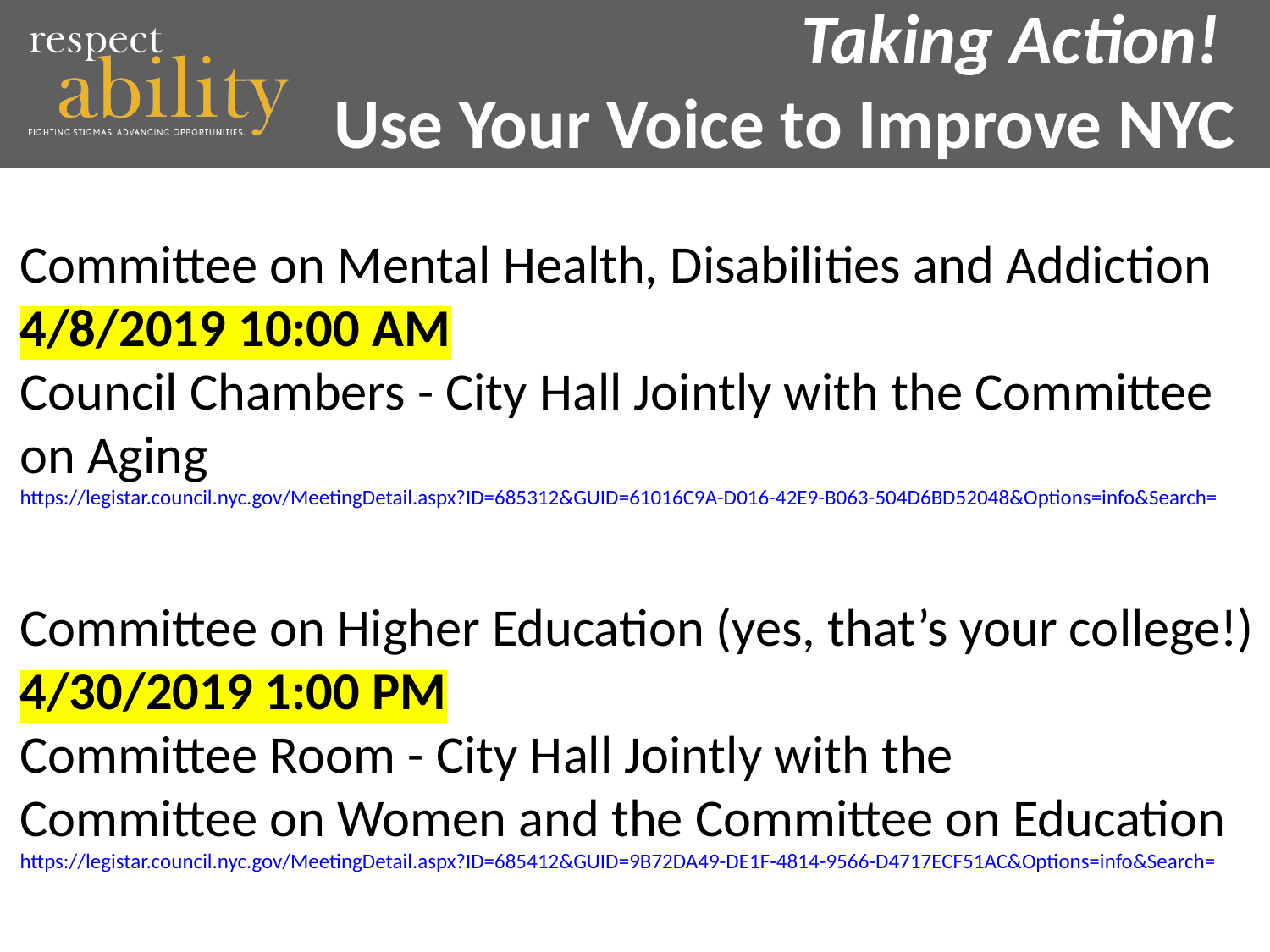

# Taking Action! Use Your Voice to Improve NYC

Committee on Mental Health, Disabilities and Addiction
4/8/2019 10:00 AM
Council Chambers - City Hall Jointly with the Committee
on Aging
https://legistar.council.nyc.gov/MeetingDetail.aspx?ID=685312&GUID=61016C9A-D016-42E9-B063-504D6BD52048&Options=info&Search=

Committee on Higher Education (yes, that’s your college!)
4/30/2019 1:00 PM
Committee Room - City Hall Jointly with the
Committee on Women and the Committee on Education
https://legistar.council.nyc.gov/MeetingDetail.aspx?ID=685412&GUID=9B72DA49-DE1F-4814-9566-D4717ECF51AC&Options=info&Search=